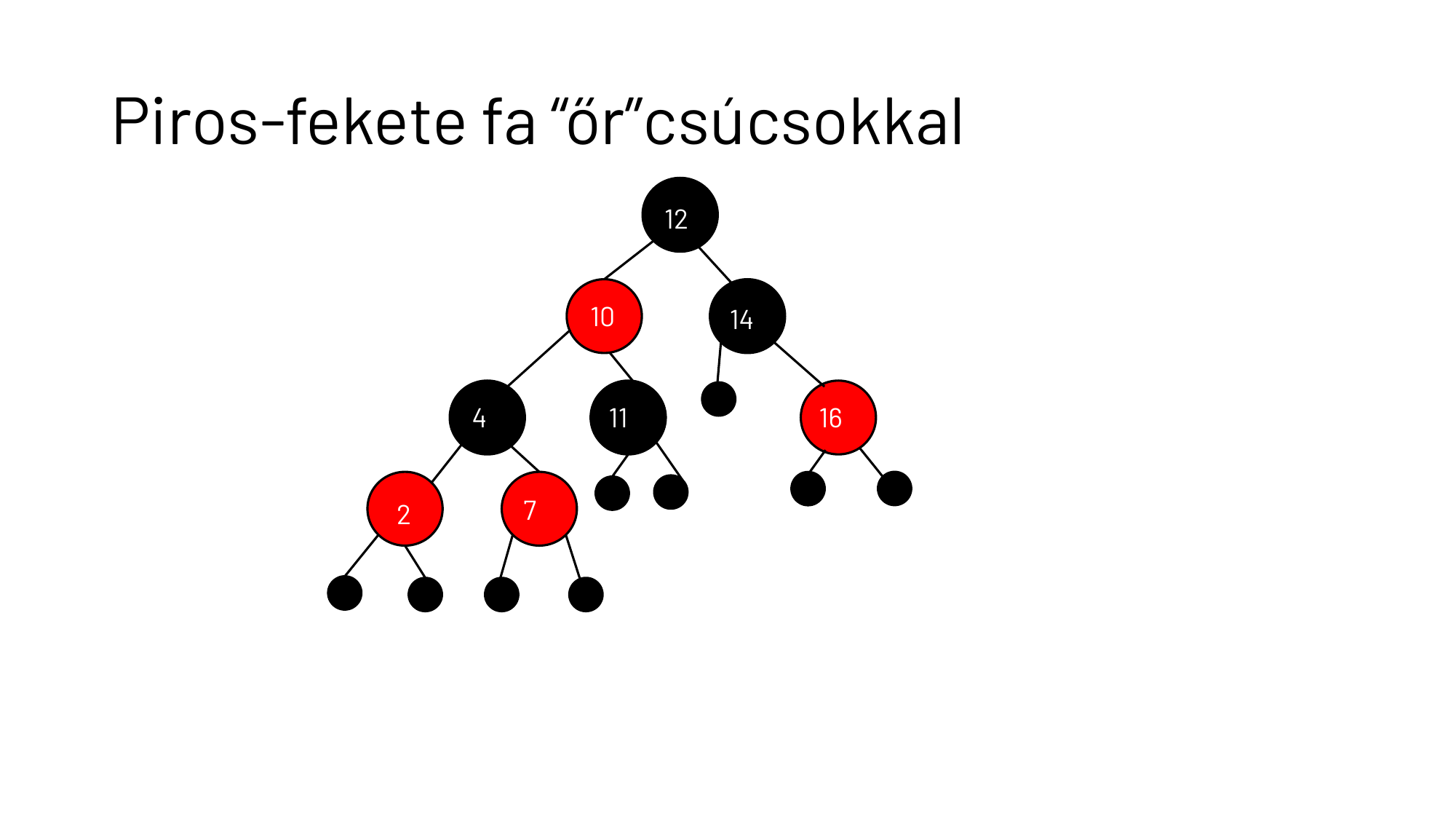

# Piros-fekete fa “őr”csúcsokkal

12

10
14

4
11
16

7
  2